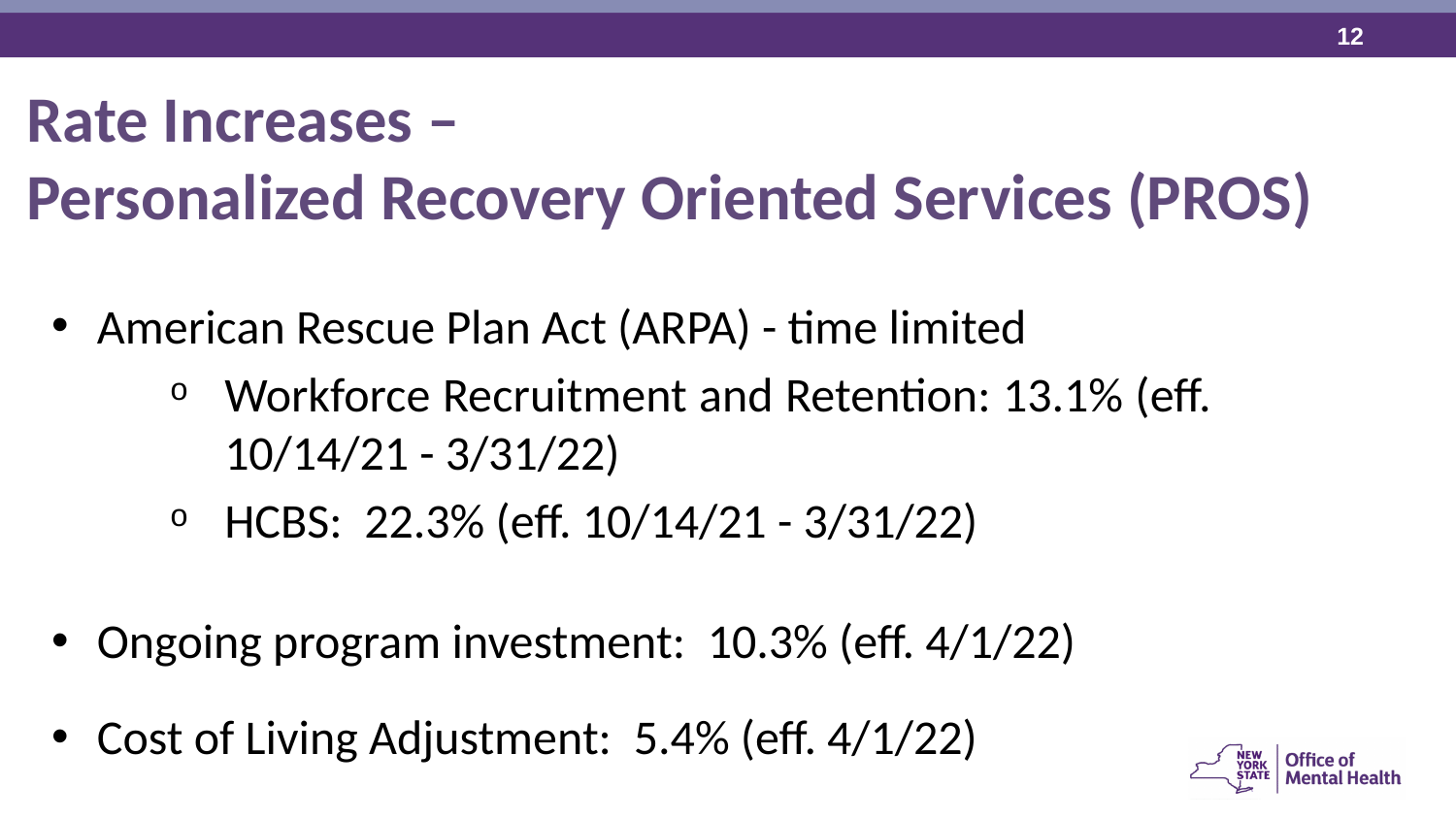

Rate Increases –
Personalized Recovery Oriented Services (PROS)
American Rescue Plan Act (ARPA) - time limited
Workforce Recruitment and Retention: 13.1% (eff. 10/14/21 - 3/31/22)
HCBS:  22.3% (eff. 10/14/21 - 3/31/22)

Ongoing program investment:  10.3% (eff. 4/1/22)

Cost of Living Adjustment:  5.4% (eff. 4/1/22)